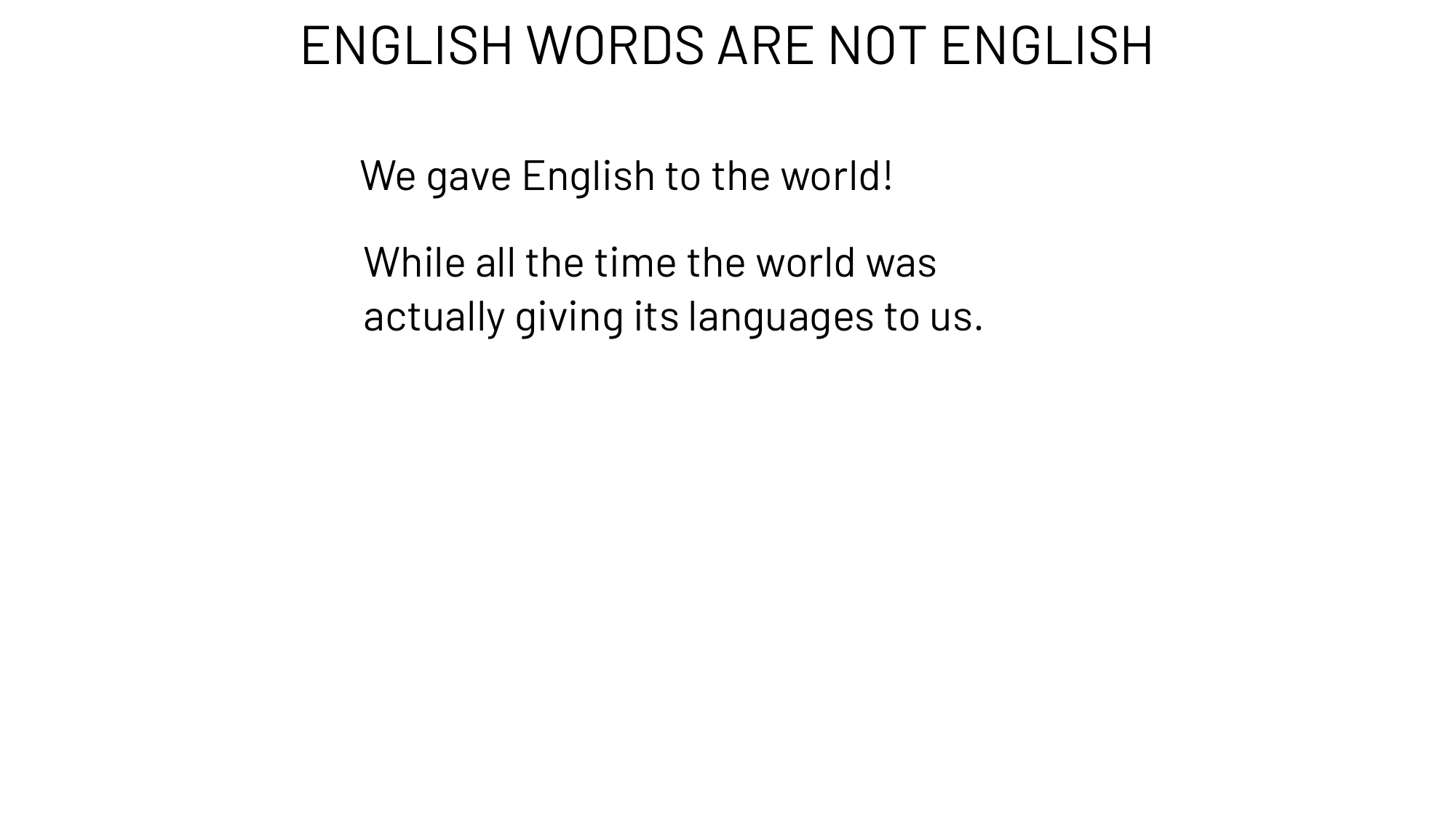

ENGLISH WORDS ARE NOT ENGLISH
We gave English to the world!
While all the time the world was actually giving its languages to us.